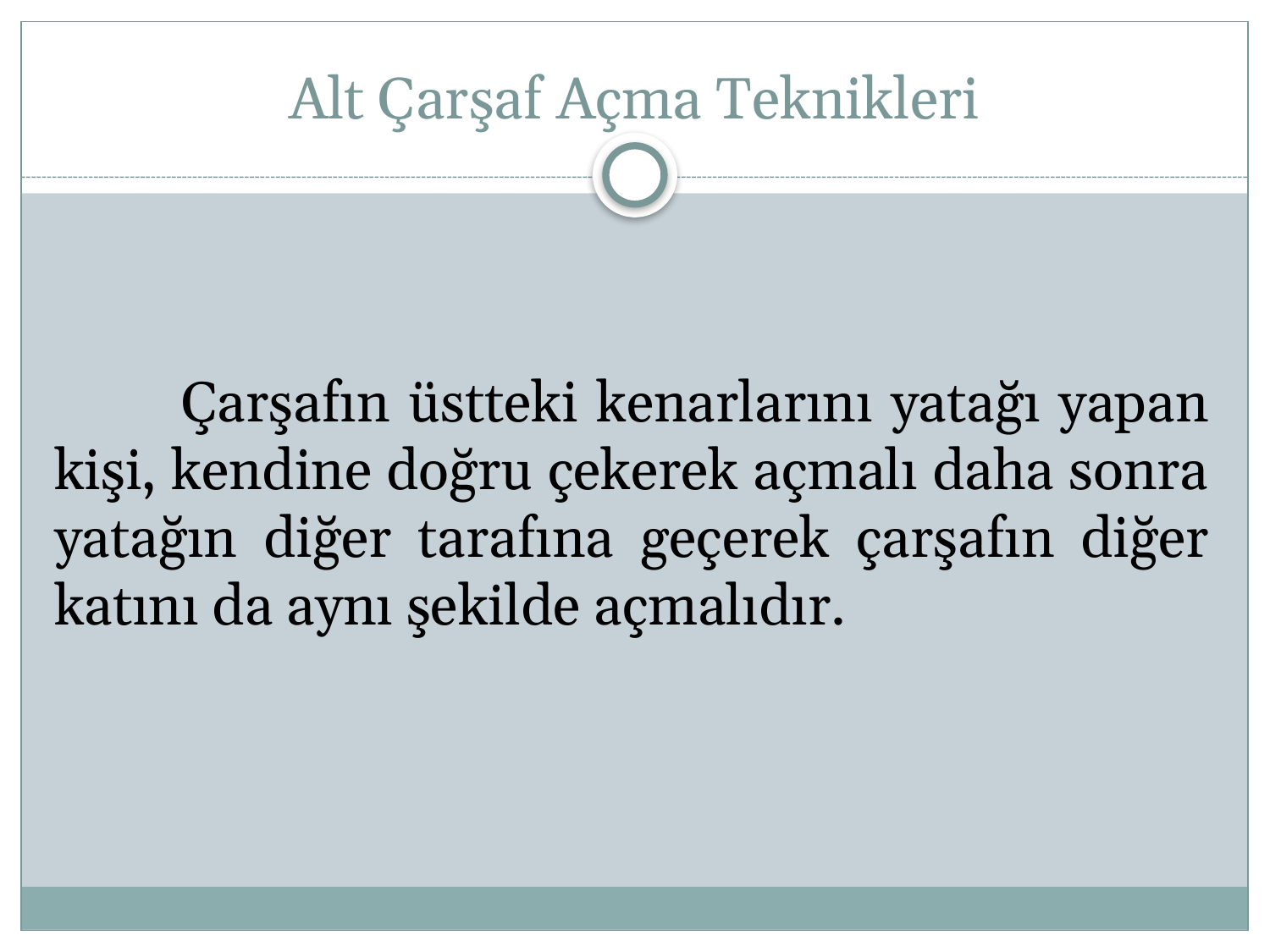

# Alt Çarşaf Açma Teknikleri

	Çarşafın üstteki kenarlarını yatağı yapan kişi, kendine doğru çekerek açmalı daha sonra yatağın diğer tarafına geçerek çarşafın diğer katını da aynı şekilde açmalıdır.